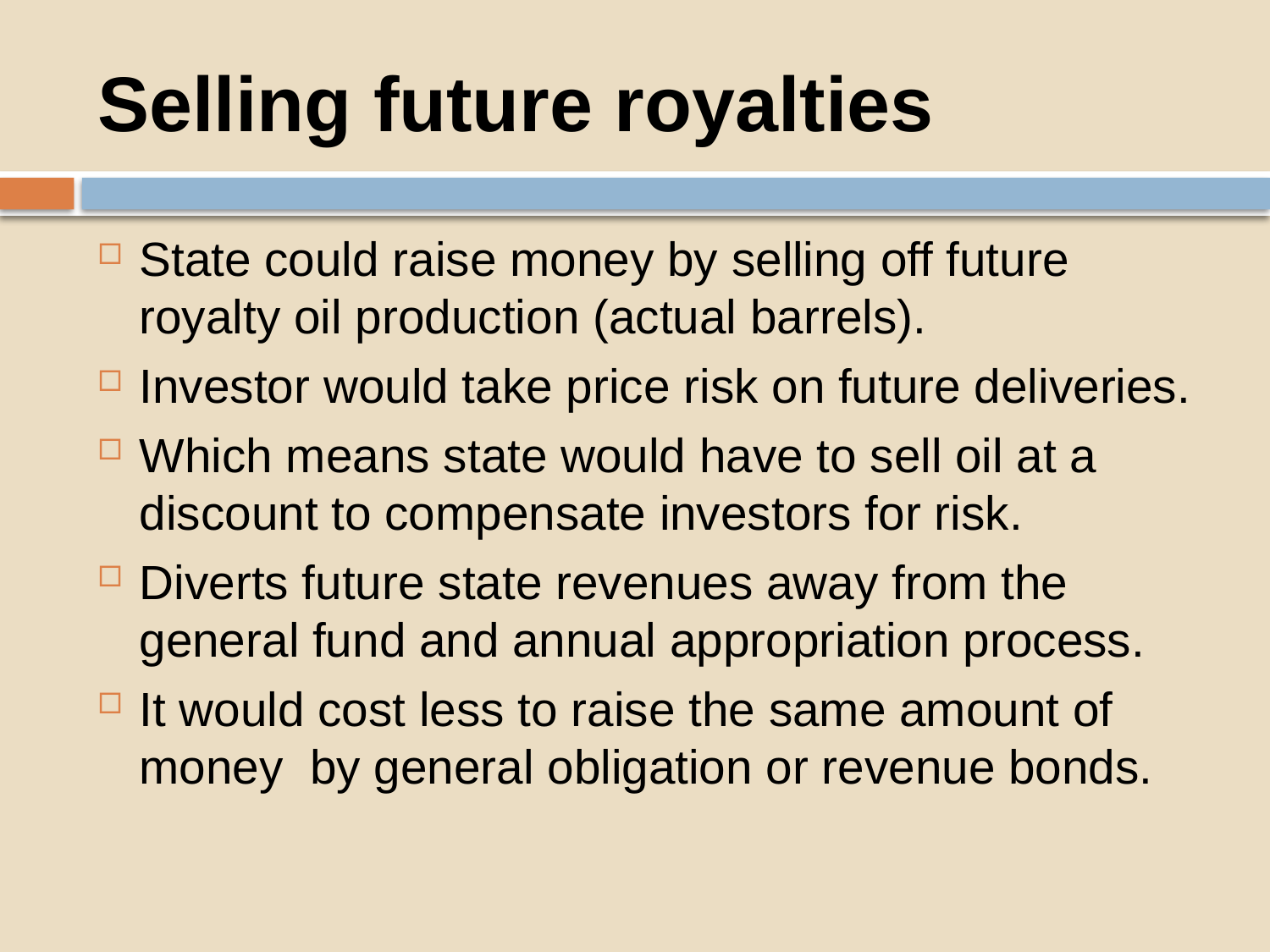

# Selling future royalties
State could raise money by selling off future royalty oil production (actual barrels).
Investor would take price risk on future deliveries.
Which means state would have to sell oil at a discount to compensate investors for risk.
Diverts future state revenues away from the general fund and annual appropriation process.
It would cost less to raise the same amount of money  by general obligation or revenue bonds.